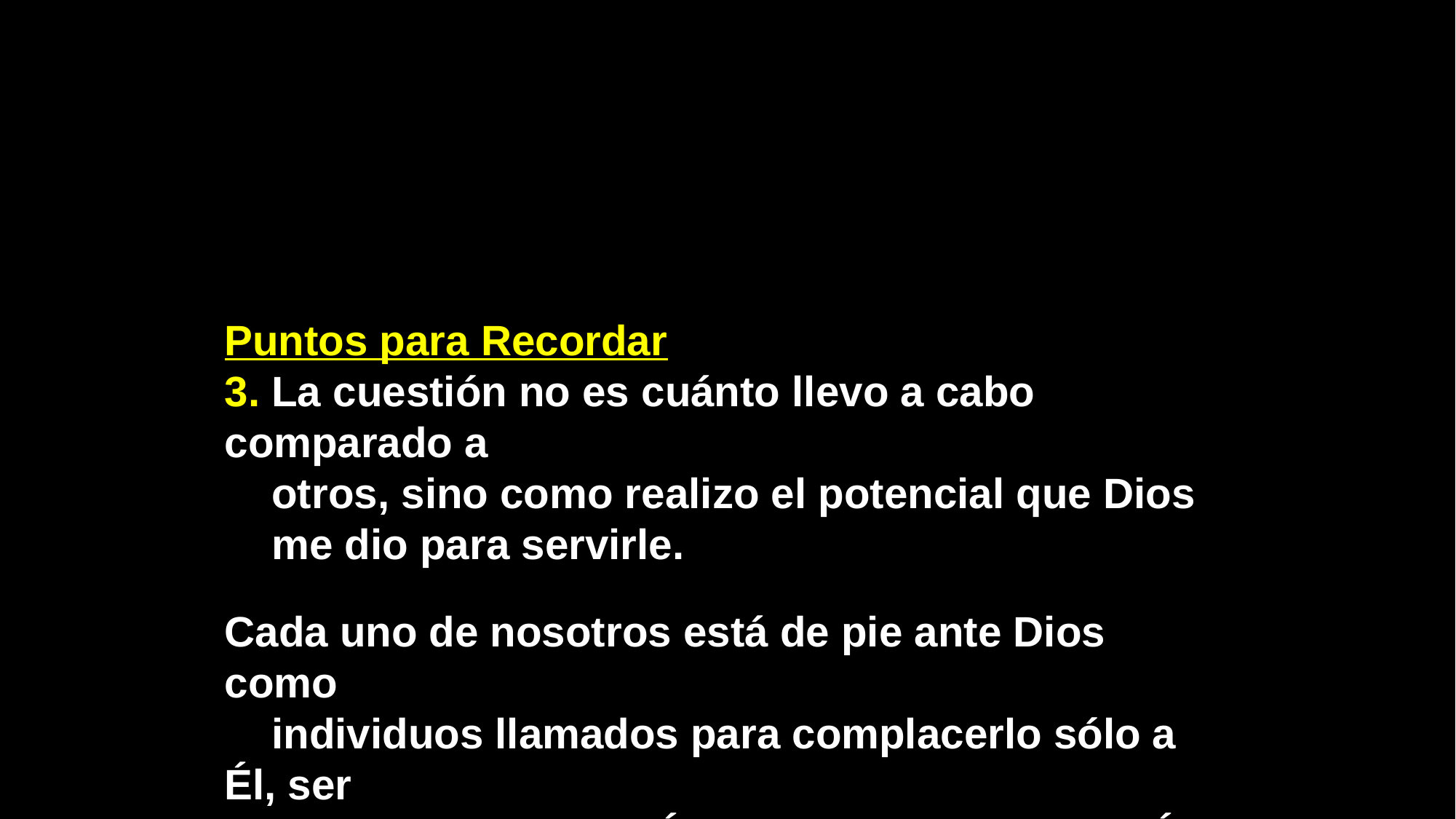

Puntos para Recordar
3. La cuestión no es cuánto llevo a cabo comparado a
    otros, sino como realizo el potencial que Dios
    me dio para servirle.

Cada uno de nosotros está de pie ante Dios como
    individuos llamados para complacerlo sólo a Él, ser
    aprobado sólo por Él, y responsable sólo a Él.